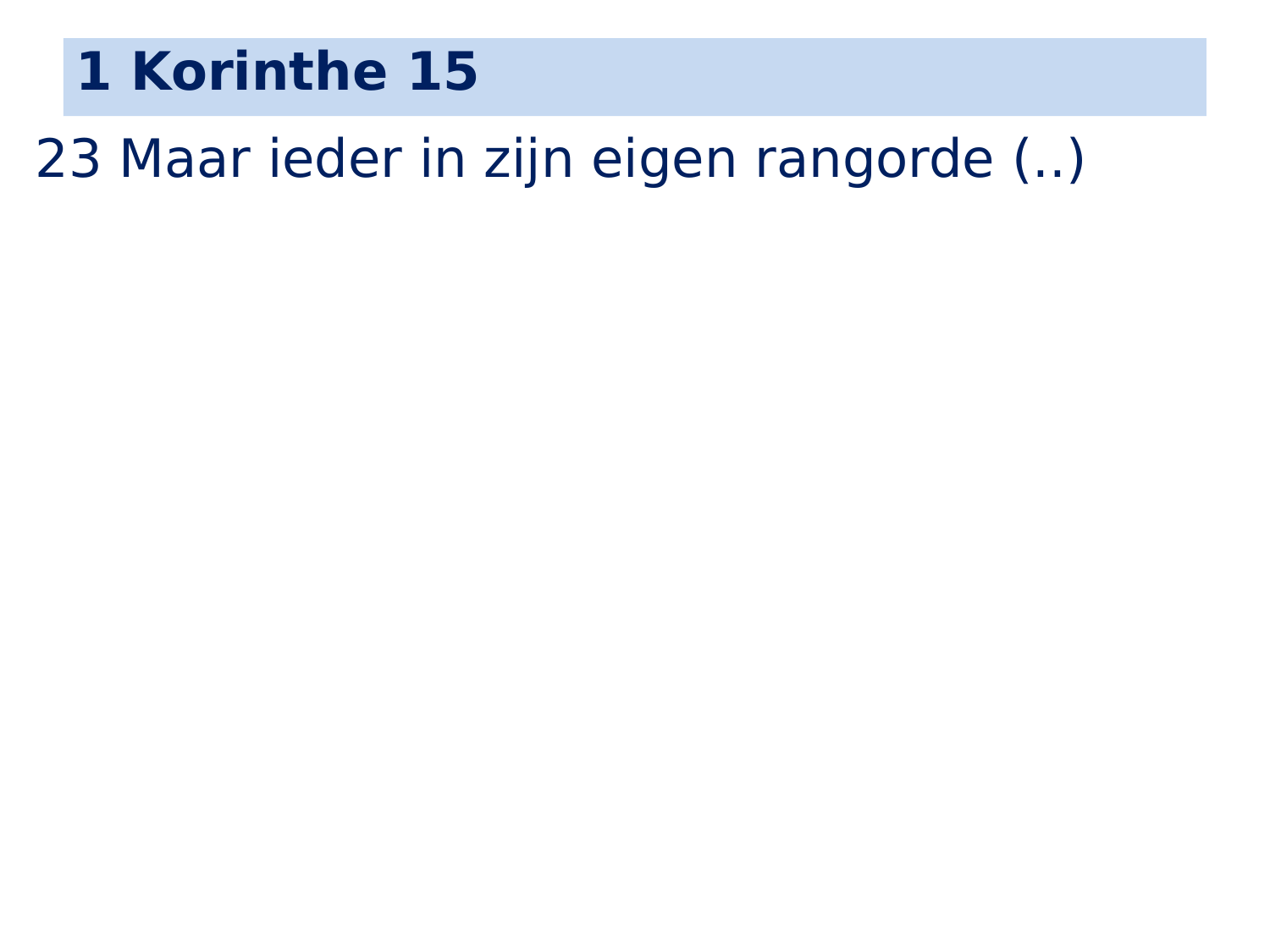

1 Korinthe 15
23 Maar ieder in zijn eigen rangorde (..)